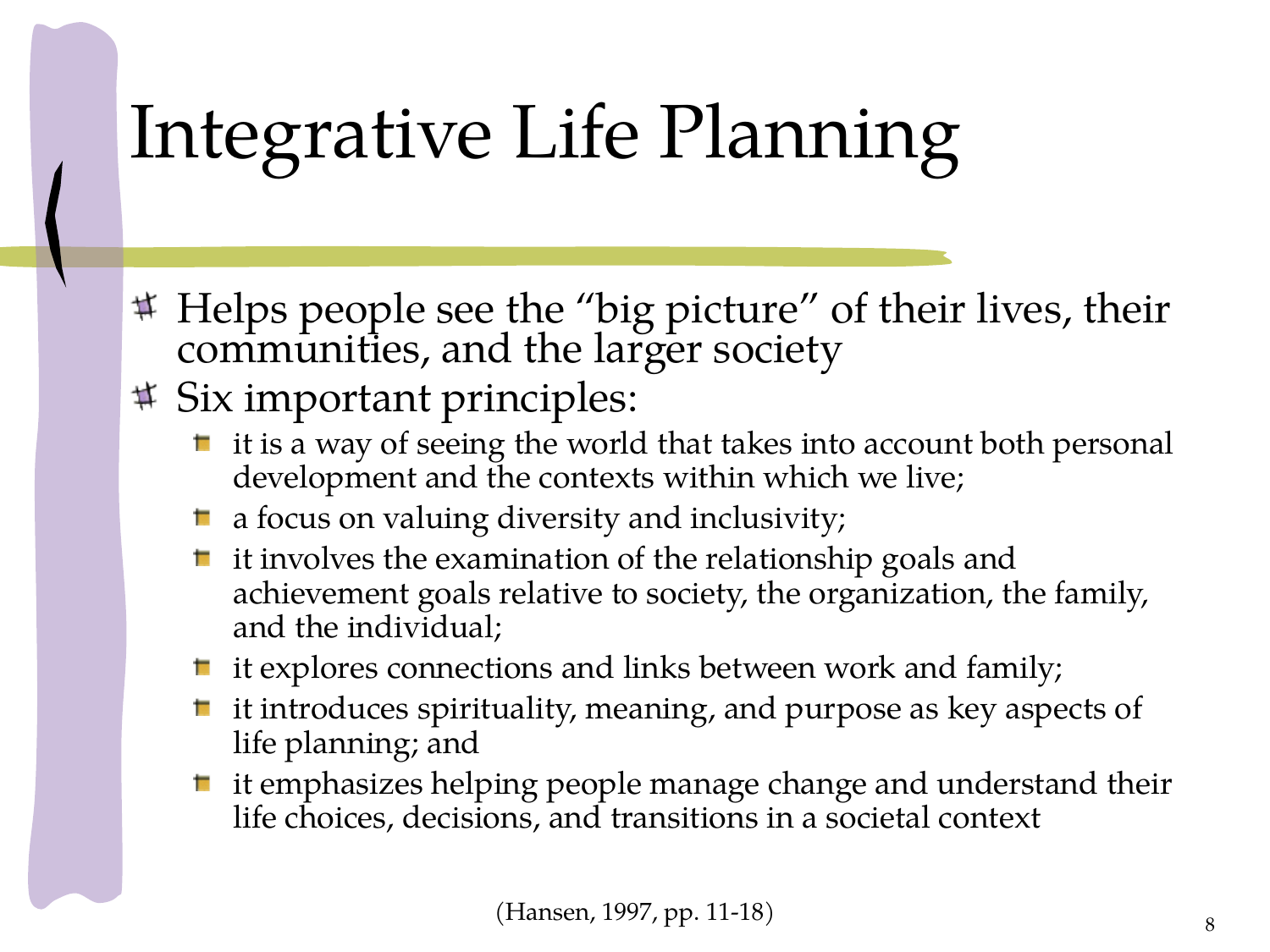

# Integrative Life Planning
Helps people see the “big picture” of their lives, their communities, and the larger society
Six important principles:
it is a way of seeing the world that takes into account both personal development and the contexts within which we live;
a focus on valuing diversity and inclusivity;
it involves the examination of the relationship goals and achievement goals relative to society, the organization, the family, and the individual;
it explores connections and links between work and family;
it introduces spirituality, meaning, and purpose as key aspects of life planning; and
it emphasizes helping people manage change and understand their life choices, decisions, and transitions in a societal context
8
(Hansen, 1997, pp. 11-18)